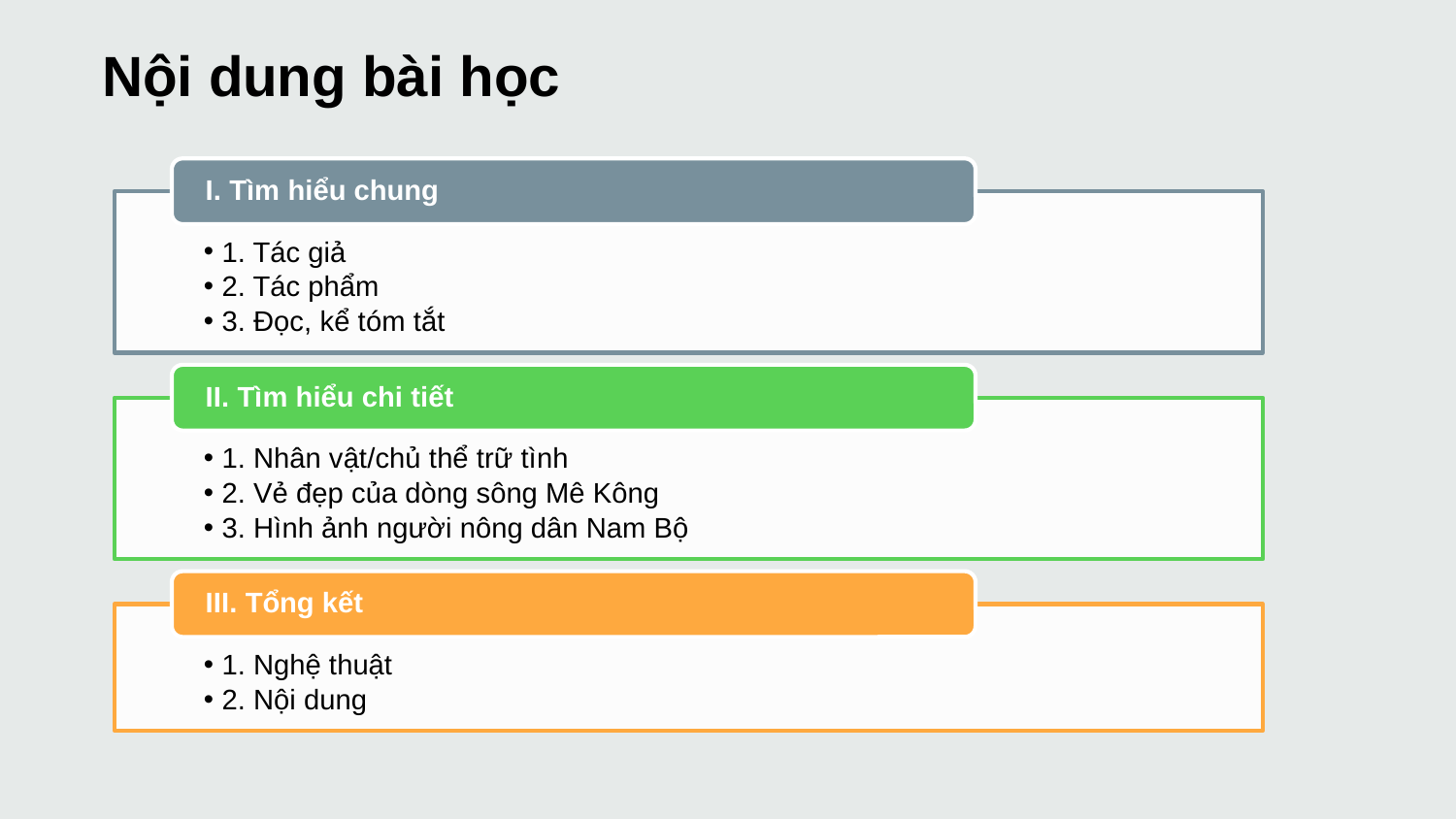

Nội dung bài học

I. Tìm hiểu chung

1. Tác giả
2. Tác phẩm
3. Đọc, kể tóm tắt

II. Tìm hiểu chi tiết

1. Nhân vật/chủ thể trữ tình
2. Vẻ đẹp của dòng sông Mê Kông
3. Hình ảnh người nông dân Nam Bộ

III. Tổng kết

1. Nghệ thuật
2. Nội dung